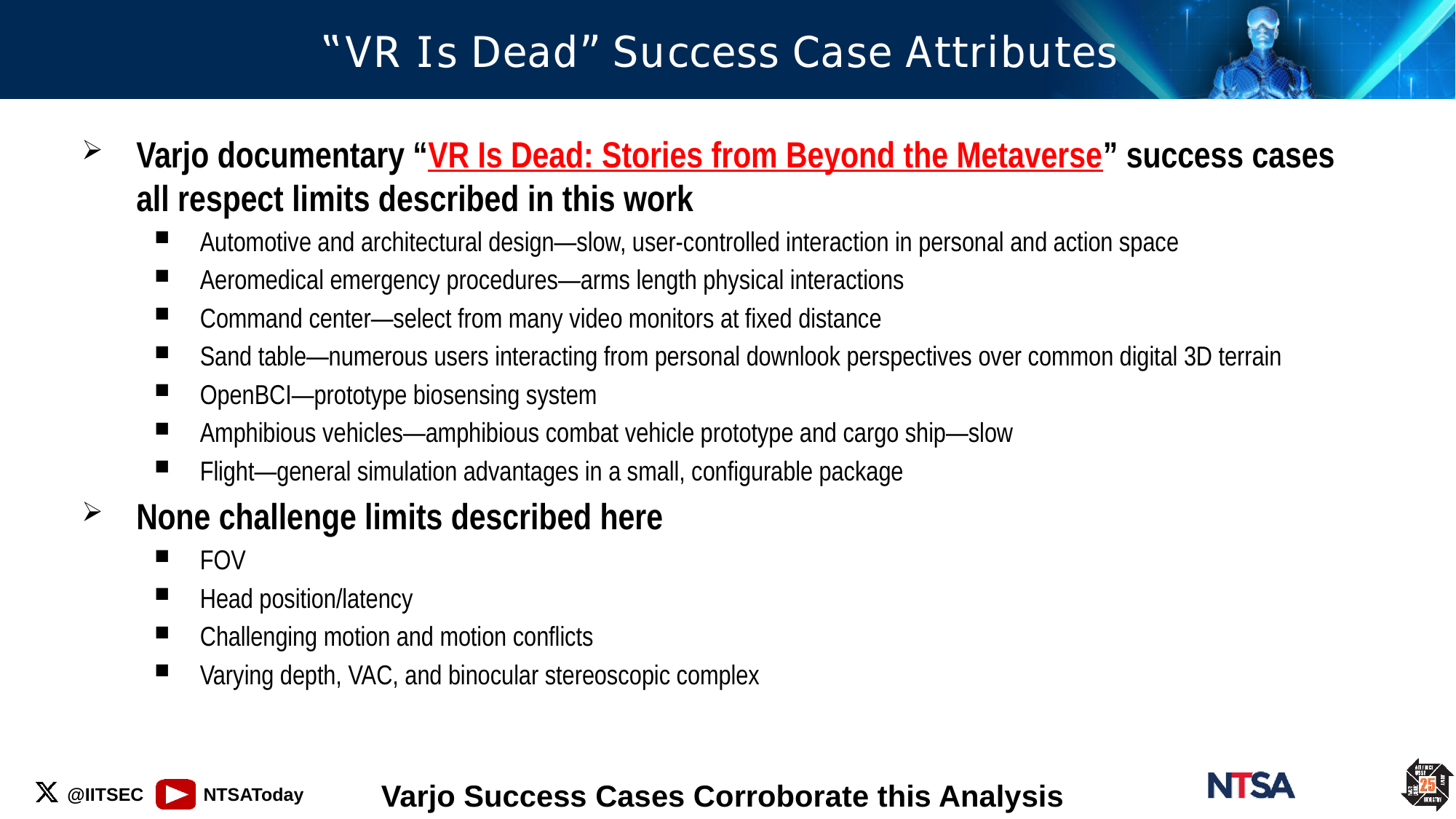

# “VR Is Dead” Success Case Attributes
Varjo documentary “VR Is Dead: Stories from Beyond the Metaverse” success cases all respect limits described in this work
Automotive and architectural design—slow, user-controlled interaction in personal and action space
Aeromedical emergency procedures—arms length physical interactions
Command center—select from many video monitors at fixed distance
Sand table—numerous users interacting from personal downlook perspectives over common digital 3D terrain
OpenBCI—prototype biosensing system
Amphibious vehicles—amphibious combat vehicle prototype and cargo ship—slow
Flight—general simulation advantages in a small, configurable package
None challenge limits described here
FOV
Head position/latency
Challenging motion and motion conflicts
Varying depth, VAC, and binocular stereoscopic complex

Varjo Success Cases Corroborate this Analysis